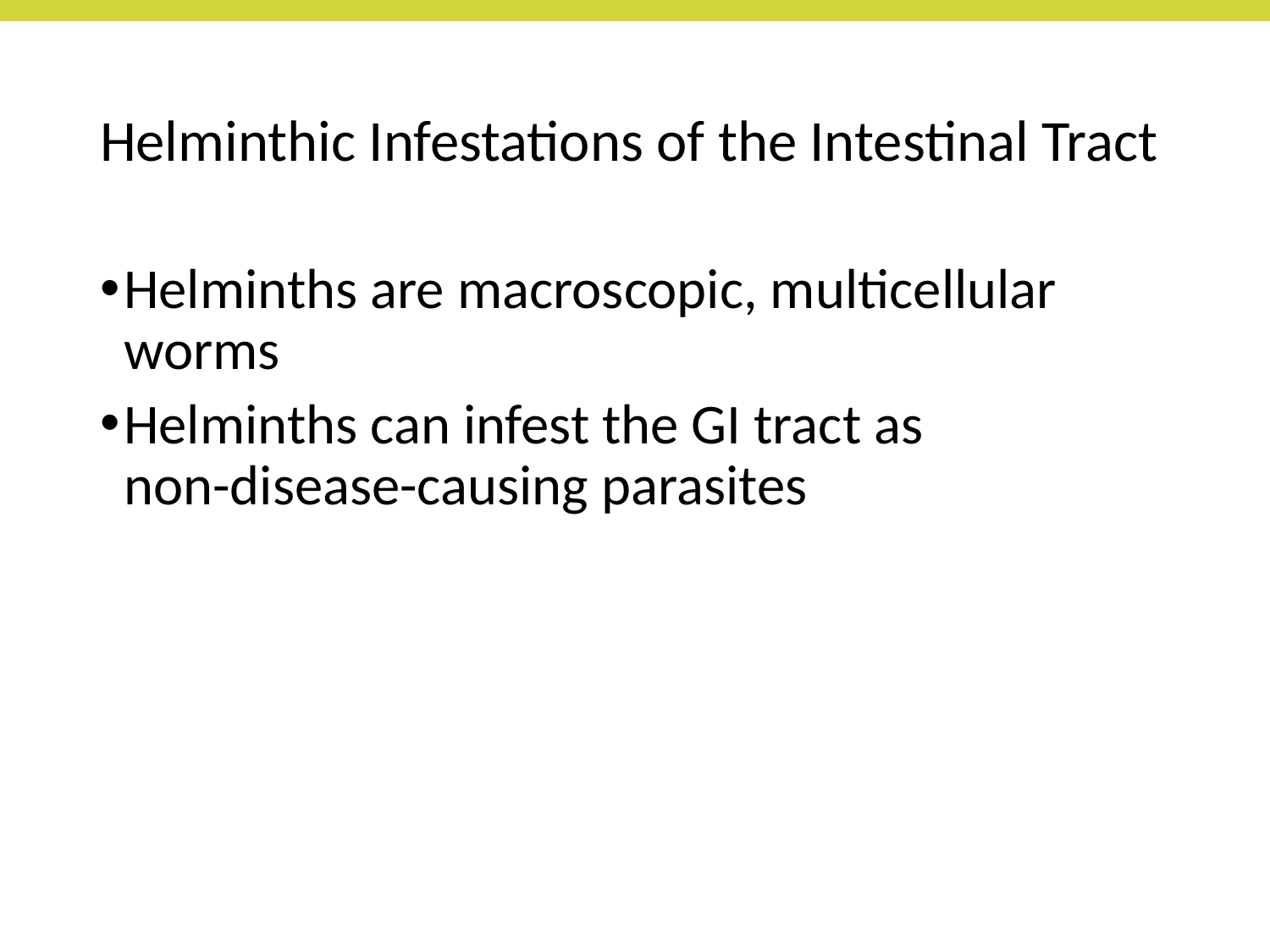

# Helminthic Infestations of the Intestinal Tract
Helminths are macroscopic, multicellular worms
Helminths can infest the GI tract as
non-disease-causing parasites